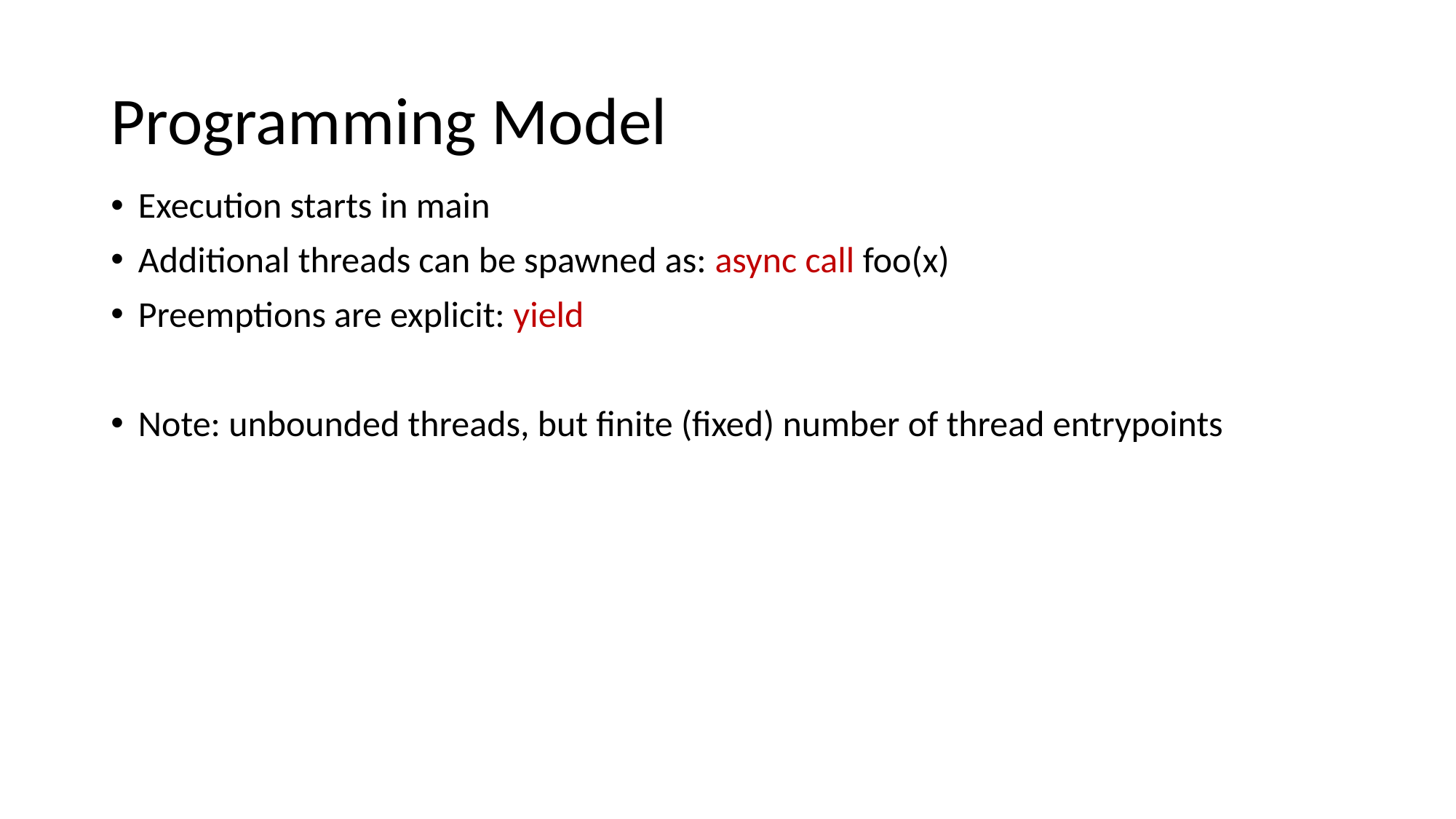

# Programming Model
Execution starts in main
Additional threads can be spawned as: async call foo(x)
Preemptions are explicit: yield

Note: unbounded threads, but finite (fixed) number of thread entrypoints